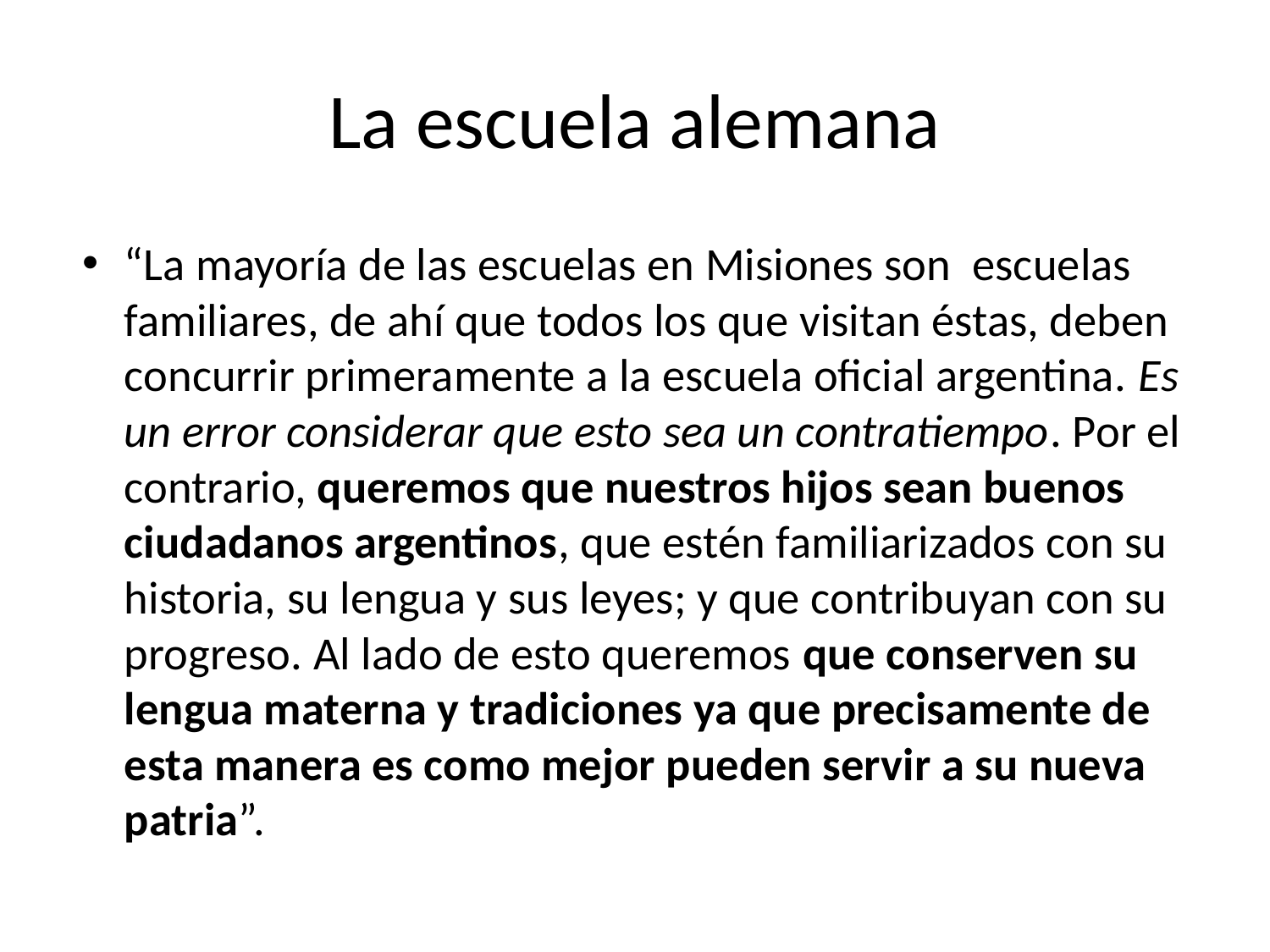

# La escuela alemana
“La mayoría de las escuelas en Misiones son  escuelas familiares, de ahí que todos los que visitan éstas, deben concurrir primeramente a la escuela oficial argentina. Es un error considerar que esto sea un contratiempo. Por el contrario, queremos que nuestros hijos sean buenos ciudadanos argentinos, que estén familiarizados con su historia, su lengua y sus leyes; y que contribuyan con su progreso. Al lado de esto queremos que conserven su lengua materna y tradiciones ya que precisamente de esta manera es como mejor pueden servir a su nueva patria”.